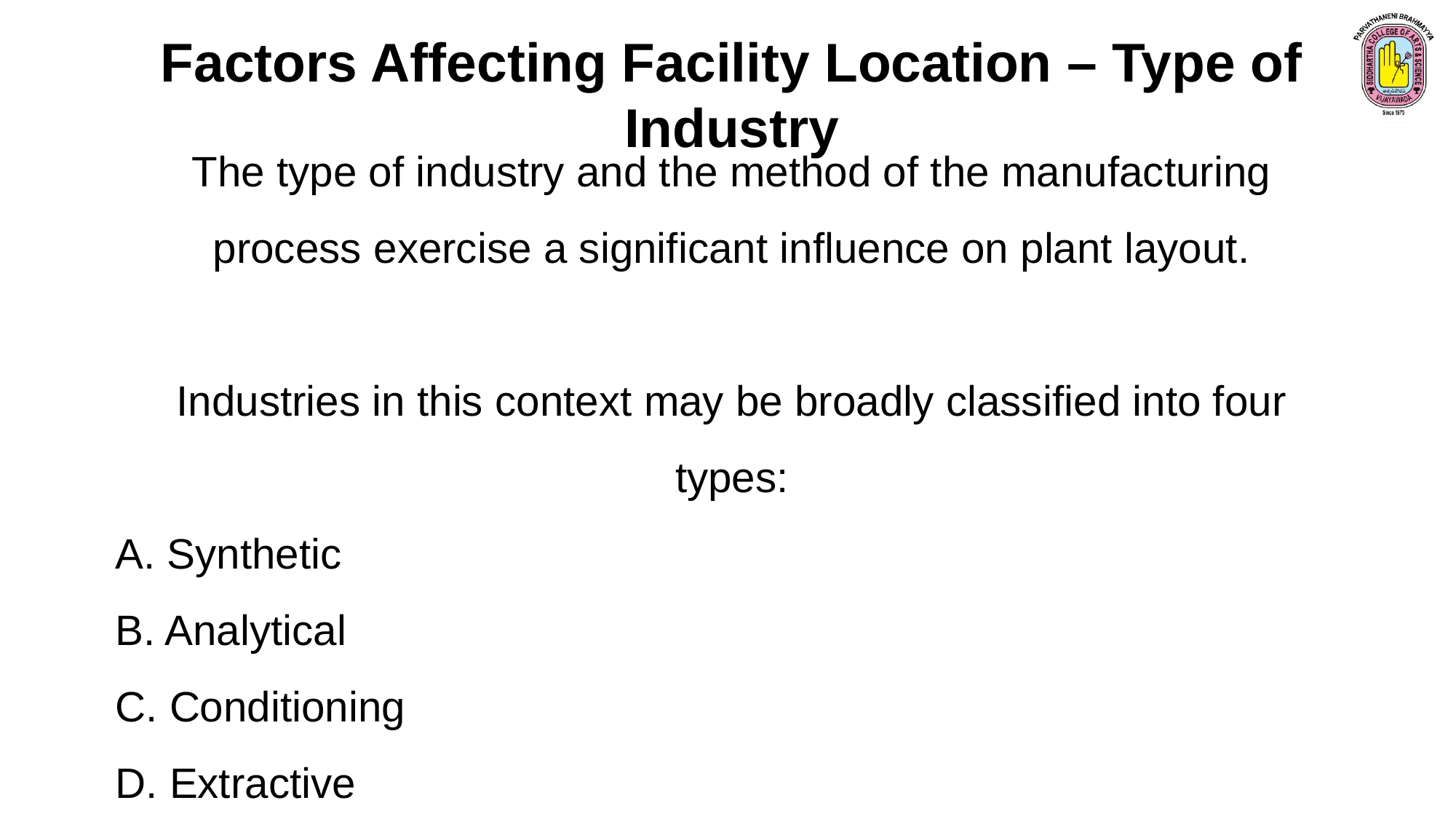

Factors Affecting Facility Location – Type of Industry
The type of industry and the method of the manufacturing process exercise a significant influence on plant layout.

Industries in this context may be broadly classified into four types:
A. Synthetic
B. Analytical
C. Conditioning
D. Extractive